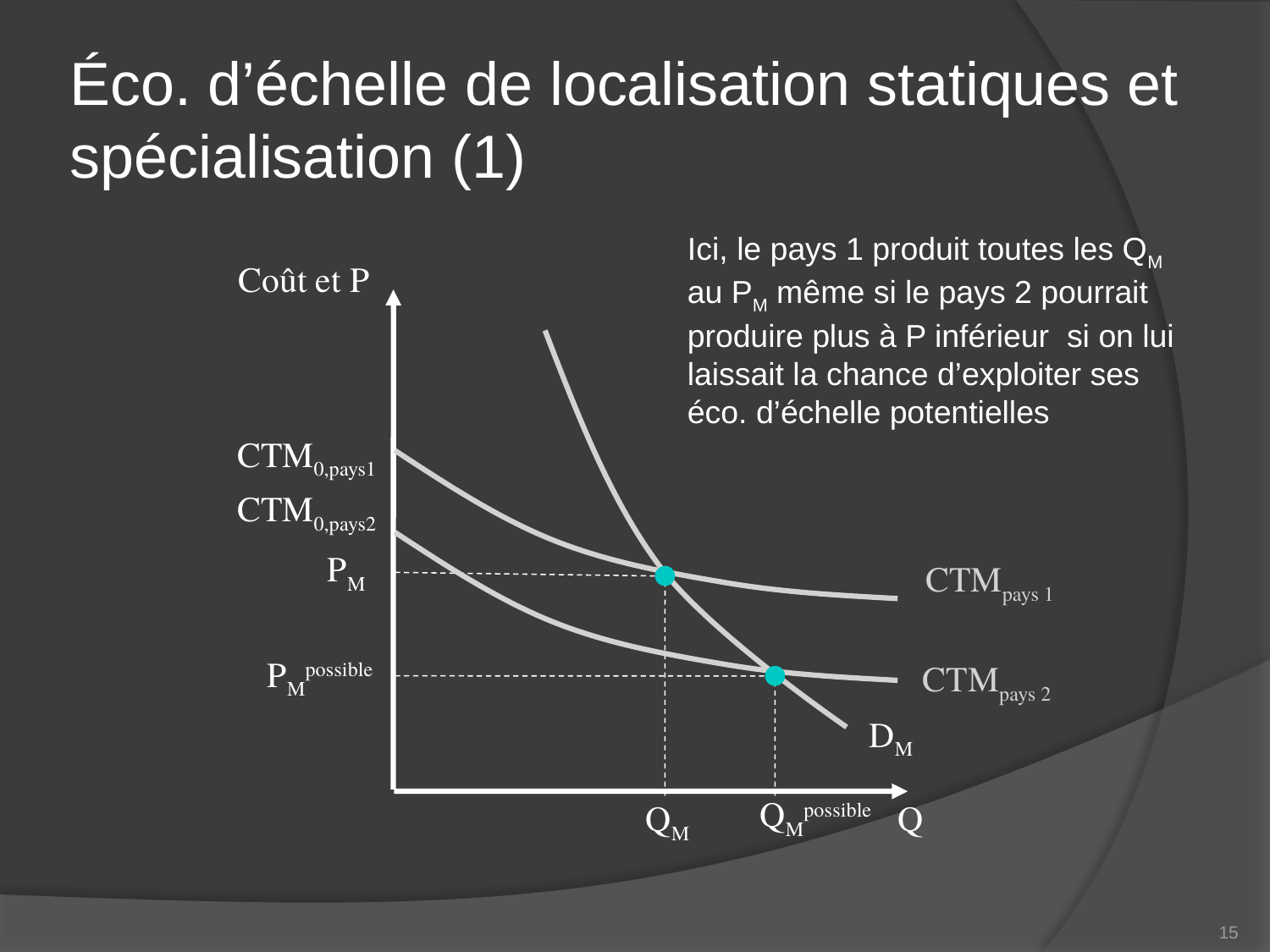

# Éco. d’échelle de localisation statiques et spécialisation (1)
Ici, le pays 1 produit toutes les QM au PM même si le pays 2 pourrait produire plus à P inférieur  si on lui laissait la chance d’exploiter ses éco. d’échelle potentielles
Coût et P

CTM0,pays1

CTM0,pays2

PM
CTMpays 1

PMpossible

QMpossible
CTMpays 2
DM
QM
Q

15